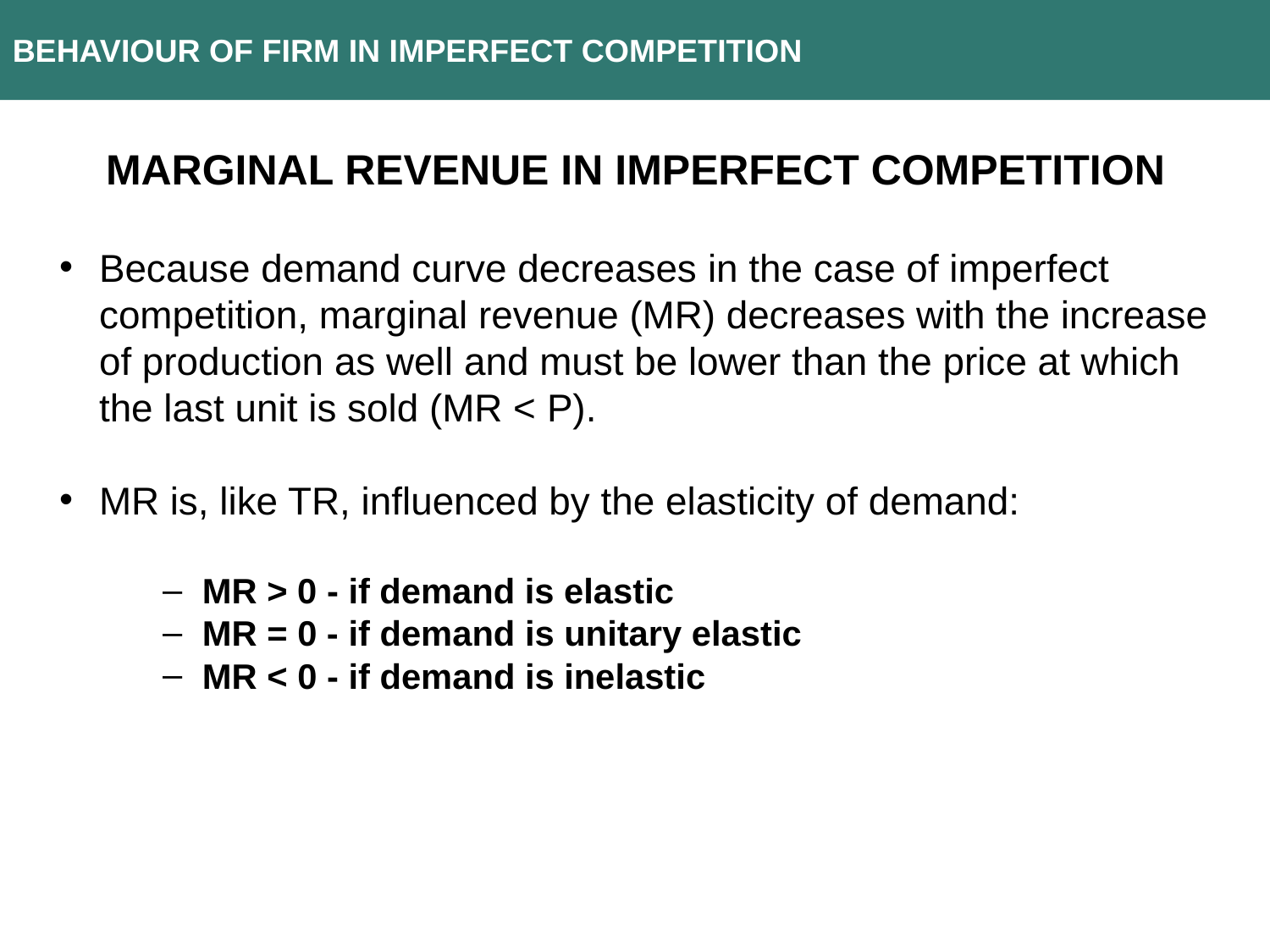

BEHAVIOUR OF FIRM IN IMPERFECT COMPETITION
MARGINAL REVENUE IN IMPERFECT COMPETITION
Because demand curve decreases in the case of imperfect competition, marginal revenue (MR) decreases with the increase of production as well and must be lower than the price at which the last unit is sold (MR < P).

MR is, like TR, influenced by the elasticity of demand:

MR > 0 - if demand is elastic
MR = 0 - if demand is unitary elastic
MR < 0 - if demand is inelastic